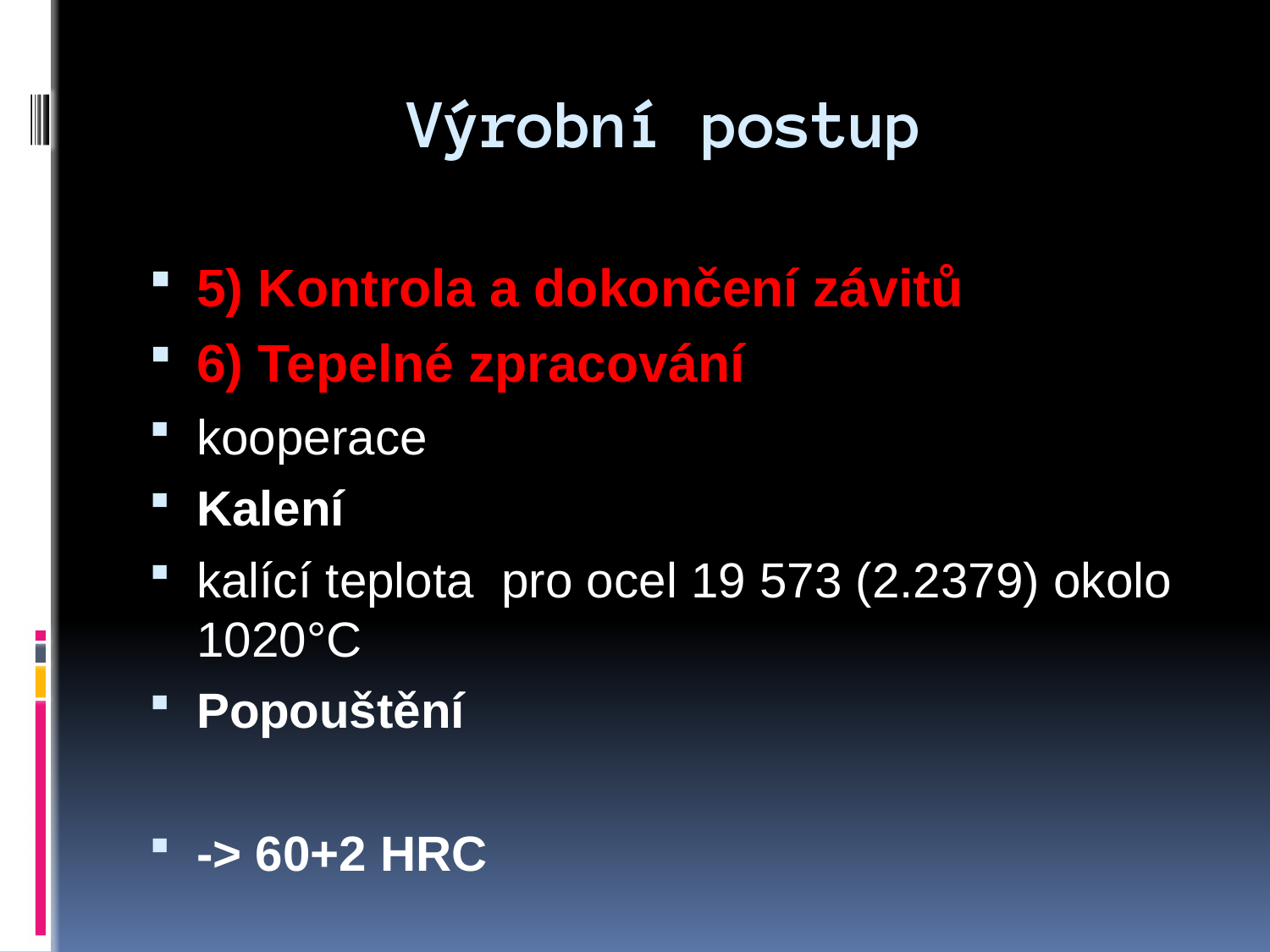

# Výrobní postup
5) Kontrola a dokončení závitů
6) Tepelné zpracování
kooperace
Kalení
kalící teplota  pro ocel 19 573 (2.2379) okolo 1020°C
Popouštění

-> 60+2 HRC